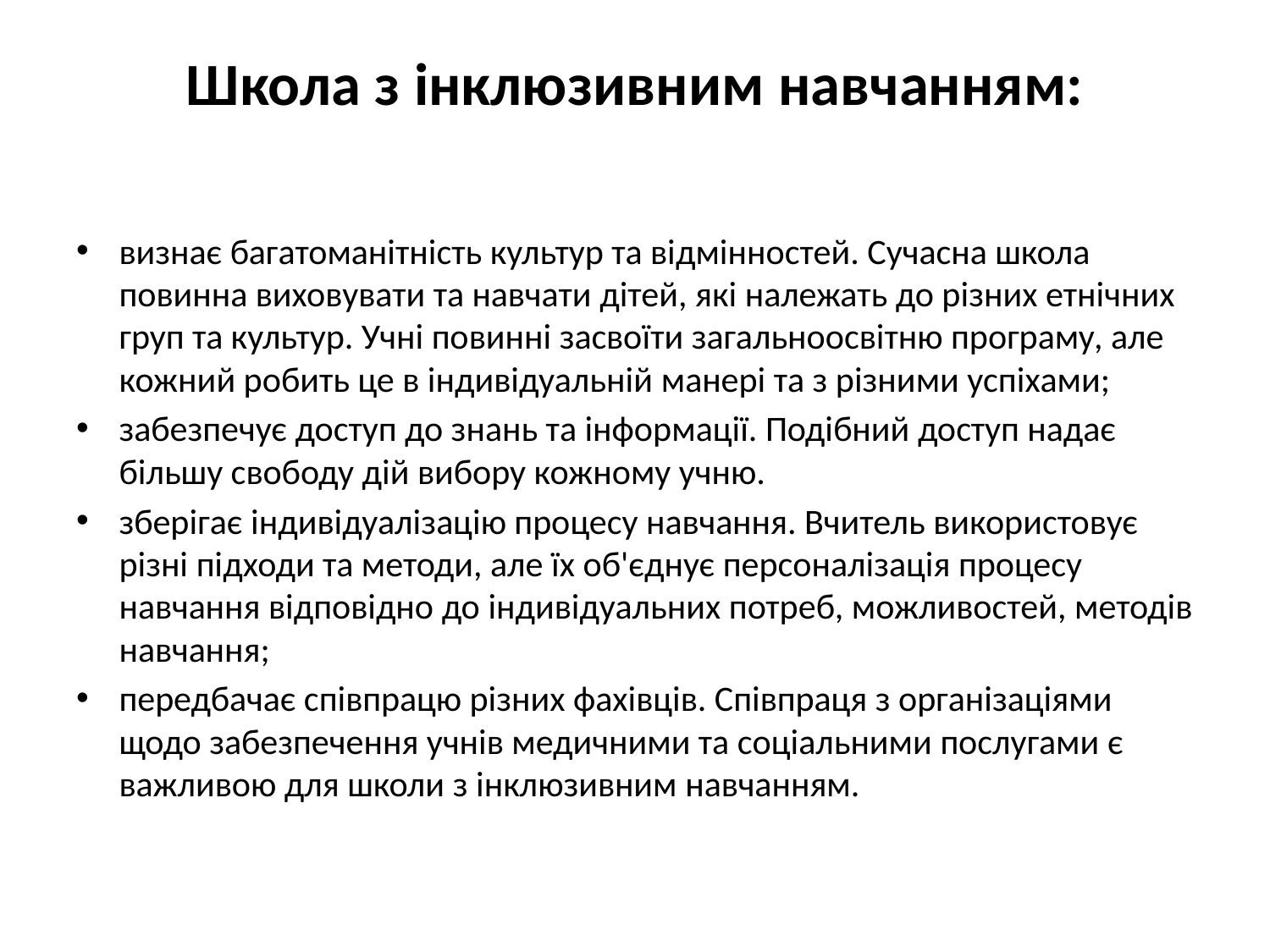

# Школа з інклюзивним навчанням:
визнає багатоманітність культур та відмінностей. Сучасна школа повинна виховувати та навчати дітей, які належать до різних етнічних груп та культур. Учні повинні засвоїти загальноосвітню програму, але кожний робить це в індивідуальній манері та з різними успіхами;
забезпечує доступ до знань та інформації. Подібний доступ надає більшу свободу дій вибору кожному учню.
зберігає індивідуалізацію процесу навчання. Вчитель використовує різні підходи та методи, але їх об'єднує персоналізація процесу навчання відповідно до індивідуальних потреб, можливостей, методів навчання;
передбачає співпрацю різних фахівців. Співпраця з організаціями щодо забезпечення учнів медичними та соціальними послугами є важливою для школи з інклюзивним навчанням.